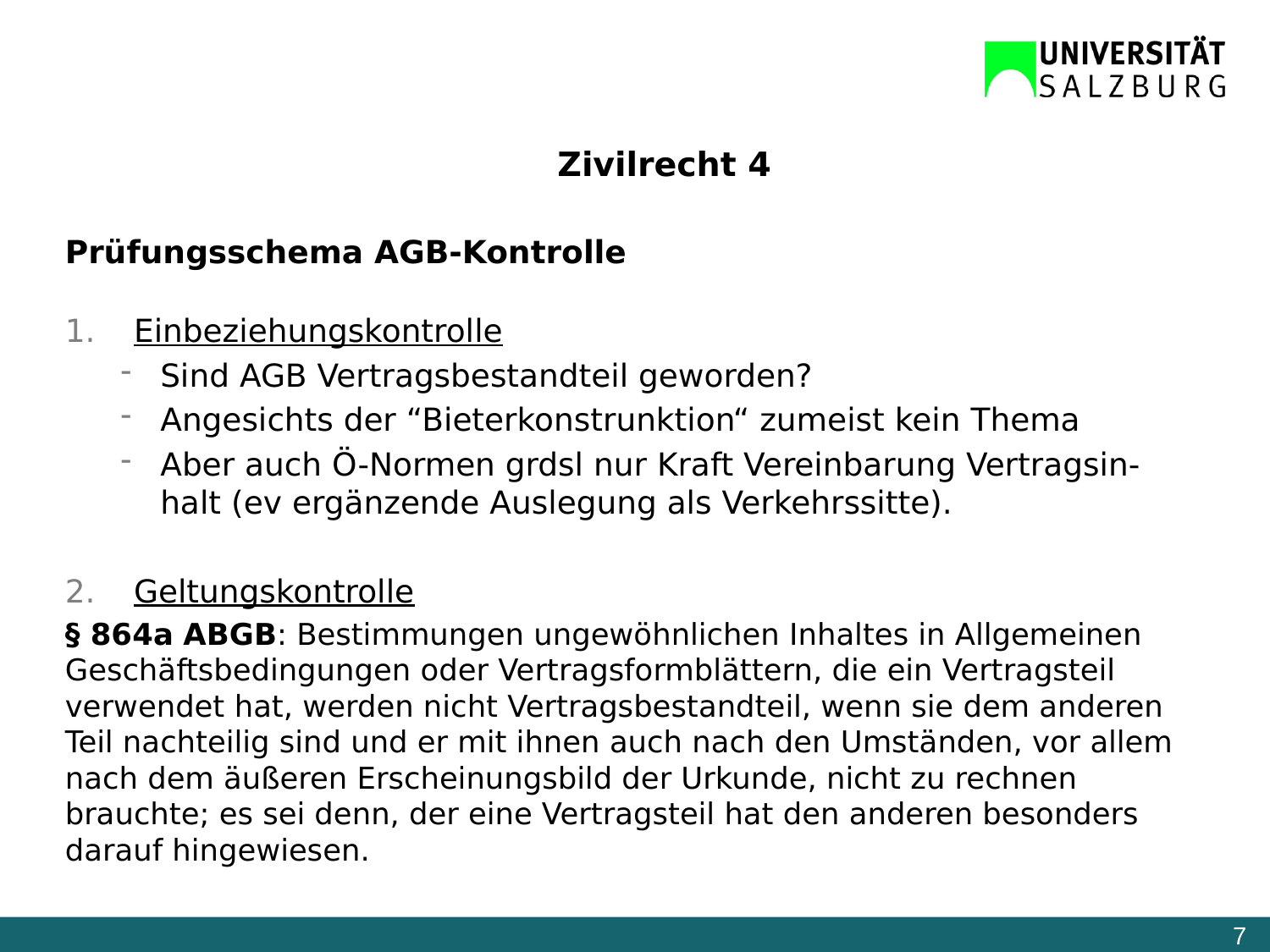

Zivilrecht 4

Prüfungsschema AGB-Kontrolle

Einbeziehungskontrolle
Sind AGB Vertragsbestandteil geworden?
Angesichts der “Bieterkonstrunktion“ zumeist kein Thema
Aber auch Ö-Normen grdsl nur Kraft Vereinbarung Vertragsin-halt (ev ergänzende Auslegung als Verkehrssitte).

Geltungskontrolle
§ 864a ABGB: Bestimmungen ungewöhnlichen Inhaltes in Allgemeinen Geschäftsbedingungen oder Vertragsformblättern, die ein Vertragsteil verwendet hat, werden nicht Vertragsbestandteil, wenn sie dem anderen Teil nachteilig sind und er mit ihnen auch nach den Umständen, vor allem nach dem äußeren Erscheinungsbild der Urkunde, nicht zu rechnen brauchte; es sei denn, der eine Vertragsteil hat den anderen besonders darauf hingewiesen.
7